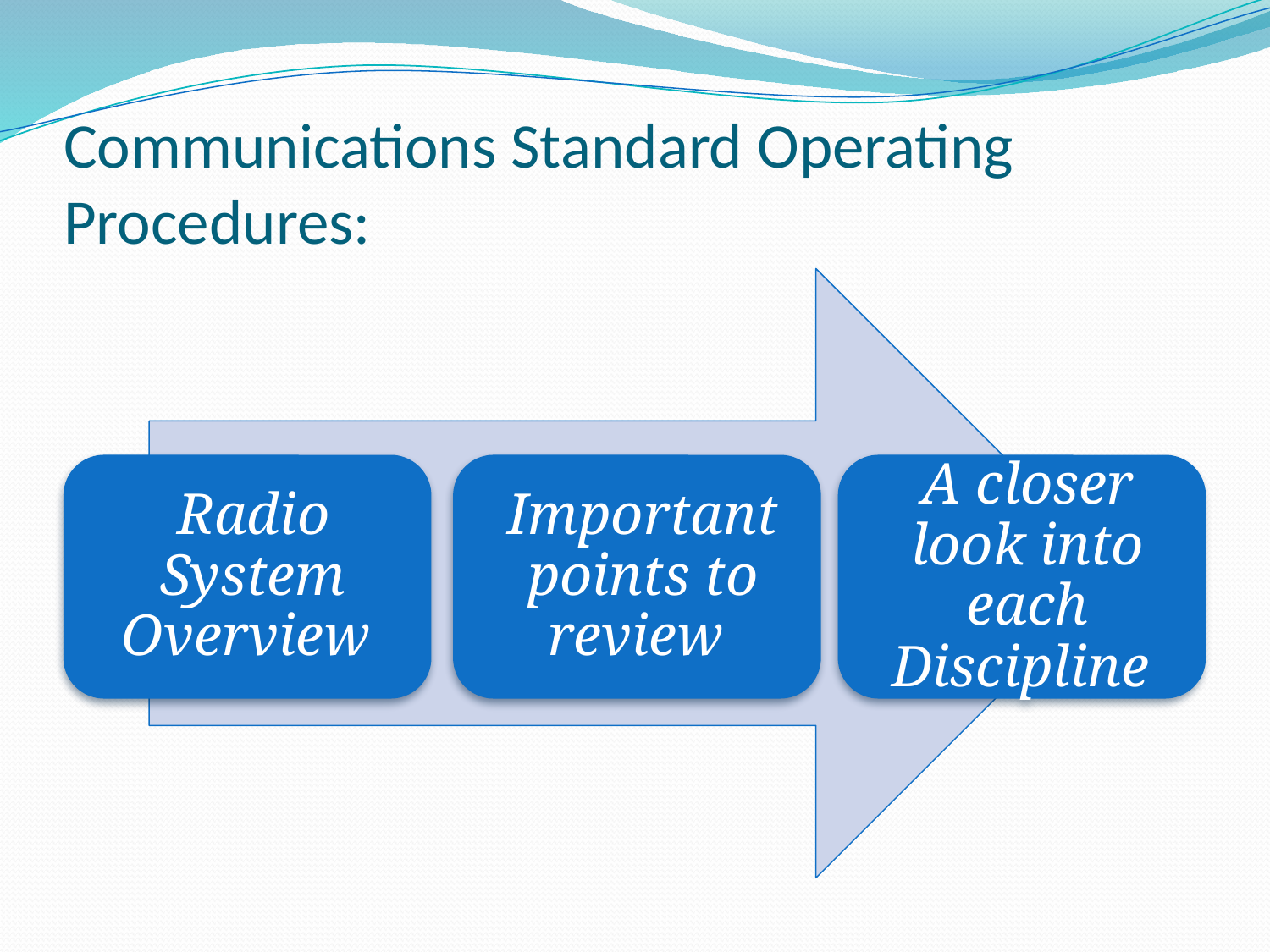

# Communications Standard Operating Procedures:
Important points to review
Radio System Overview
A closer look into each Discipline